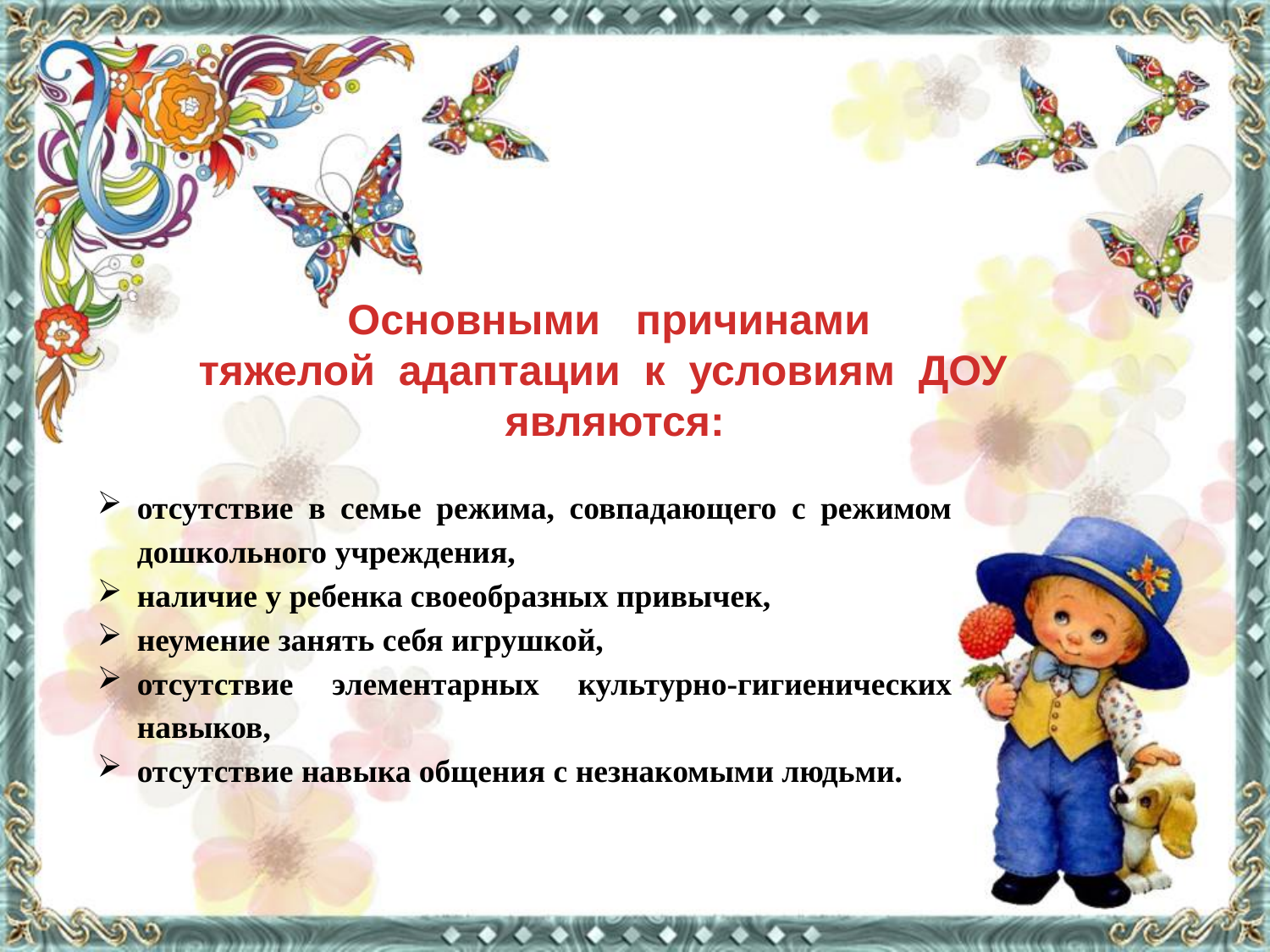

Основными   причинами
тяжелой  адаптации  к  условиям  ДОУ   являются:
отсутствие в семье режима, совпадающего с режимом дошкольного учреждения,
наличие у ребенка своеобразных привычек,
неумение занять себя игрушкой,
отсутствие элементарных культурно-гигиенических навыков,
отсутствие навыка общения с незнакомыми людьми.